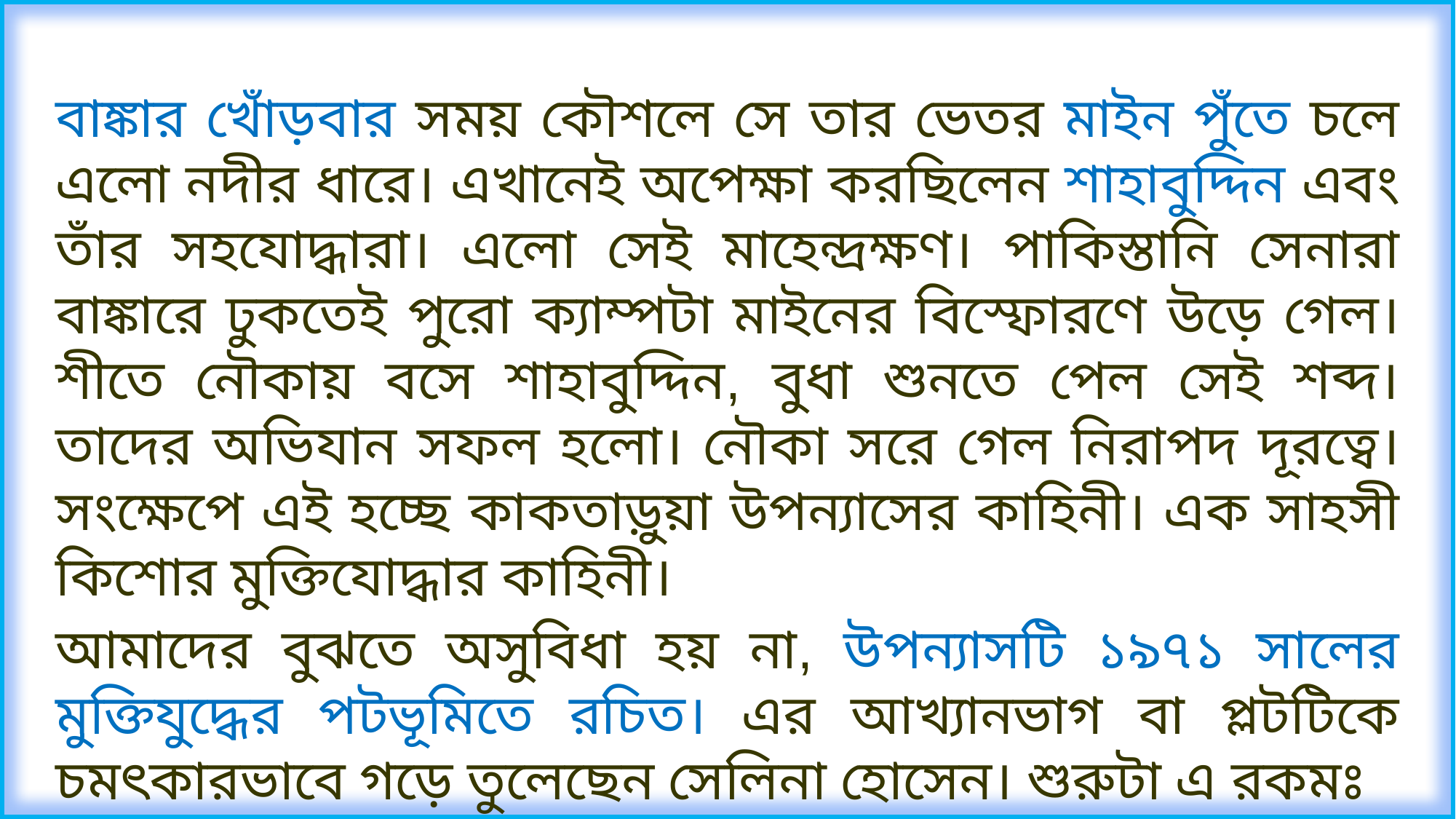

বাঙ্কার খোঁড়বার সময় কৌশলে সে তার ভেতর মাইন পুঁতে চলে এলো নদীর ধারে। এখানেই অপেক্ষা করছিলেন শাহাবুদ্দিন এবং তাঁর সহযোদ্ধারা। এলো সেই মাহেন্দ্রক্ষণ। পাকিস্তানি সেনারা বাঙ্কারে ঢুকতেই পুরো ক্যাম্পটা মাইনের বিস্ফোরণে উড়ে গেল। শীতে নৌকায় বসে শাহাবুদ্দিন, বুধা শুনতে পেল সেই শব্দ। তাদের অভিযান সফল হলো। নৌকা সরে গেল নিরাপদ দূরত্বে। সংক্ষেপে এই হচ্ছে কাকতাড়ুয়া উপন্যাসের কাহিনী। এক সাহসী কিশোর মুক্তিযোদ্ধার কাহিনী।
আমাদের বুঝতে অসুবিধা হয় না, উপন্যাসটি ১৯৭১ সালের মুক্তিযুদ্ধের পটভূমিতে রচিত। এর আখ্যানভাগ বা প্লটটিকে চমৎকারভাবে গড়ে তুলেছেন সেলিনা হোসেন। শুরুটা এ রকমঃ